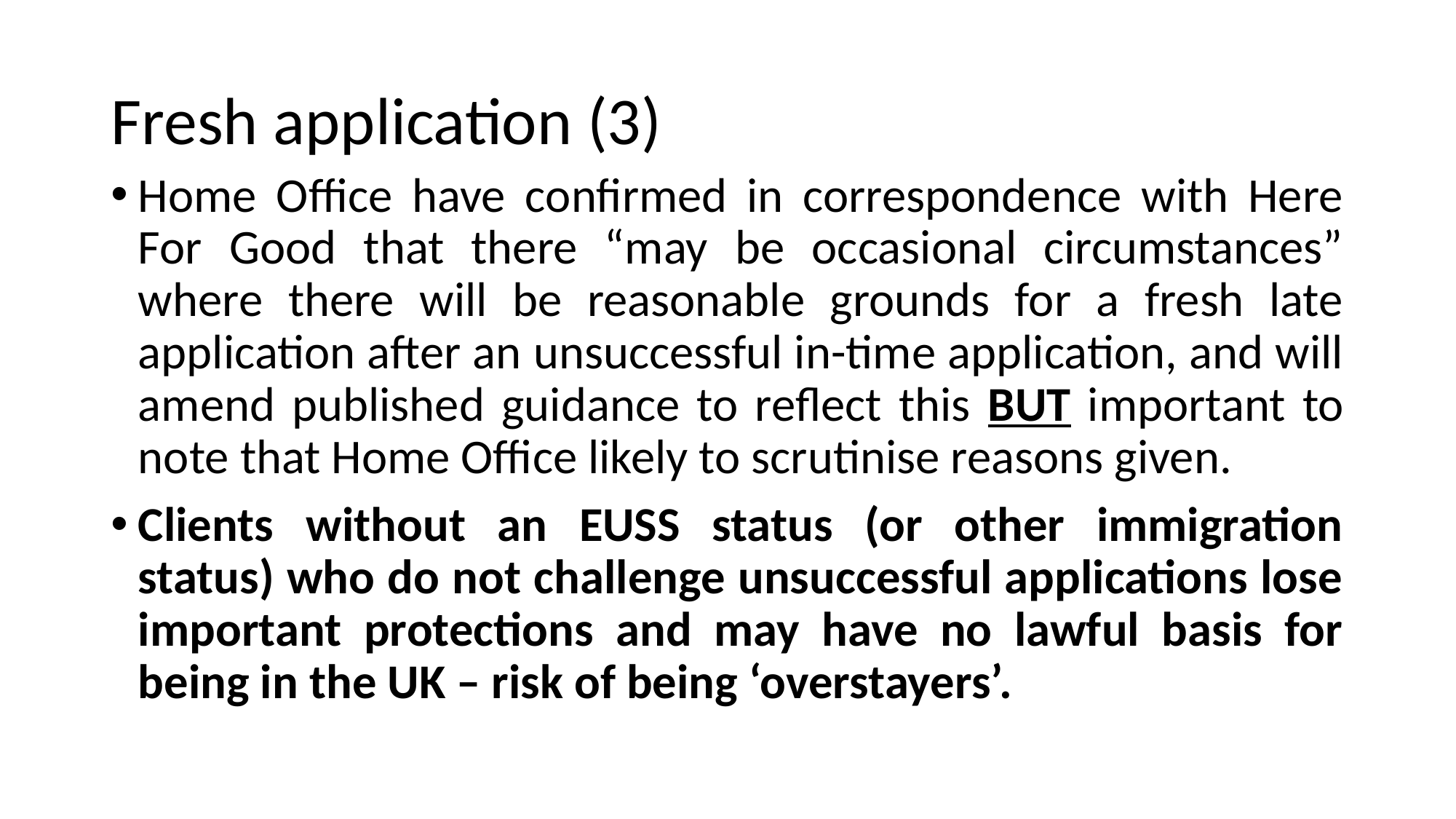

# Fresh application (3)
Home Office have confirmed in correspondence with Here For Good that there “may be occasional circumstances” where there will be reasonable grounds for a fresh late application after an unsuccessful in-time application, and will amend published guidance to reflect this BUT important to note that Home Office likely to scrutinise reasons given.
Clients without an EUSS status (or other immigration status) who do not challenge unsuccessful applications lose important protections and may have no lawful basis for being in the UK – risk of being ‘overstayers’.